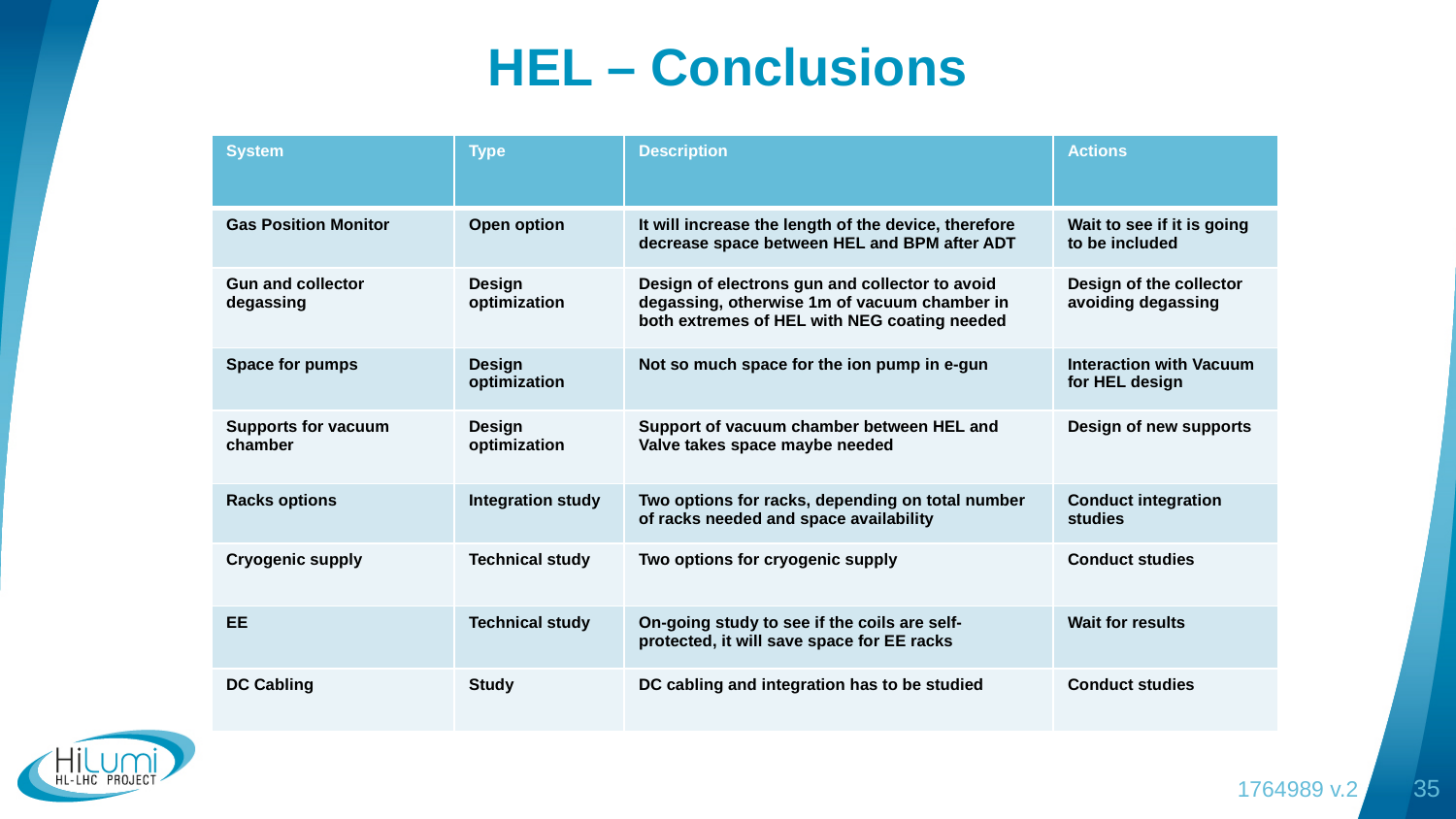

# HEL – Conclusions
| System | Type | Description | Actions |
| --- | --- | --- | --- |
| Gas Position Monitor | Open option | It will increase the length of the device, therefore decrease space between HEL and BPM after ADT | Wait to see if it is going to be included |
| Gun and collector degassing | Design optimization | Design of electrons gun and collector to avoid degassing, otherwise 1m of vacuum chamber in both extremes of HEL with NEG coating needed | Design of the collector avoiding degassing |
| Space for pumps | Design optimization | Not so much space for the ion pump in e-gun | Interaction with Vacuum for HEL design |
| Supports for vacuum chamber | Design optimization | Support of vacuum chamber between HEL and Valve takes space maybe needed | Design of new supports |
| Racks options | Integration study | Two options for racks, depending on total number of racks needed and space availability | Conduct integration studies |
| Cryogenic supply | Technical study | Two options for cryogenic supply | Conduct studies |
| EE | Technical study | On-going study to see if the coils are self-protected, it will save space for EE racks | Wait for results |
| DC Cabling | Study | DC cabling and integration has to be studied | Conduct studies |

1764989 v.2
35